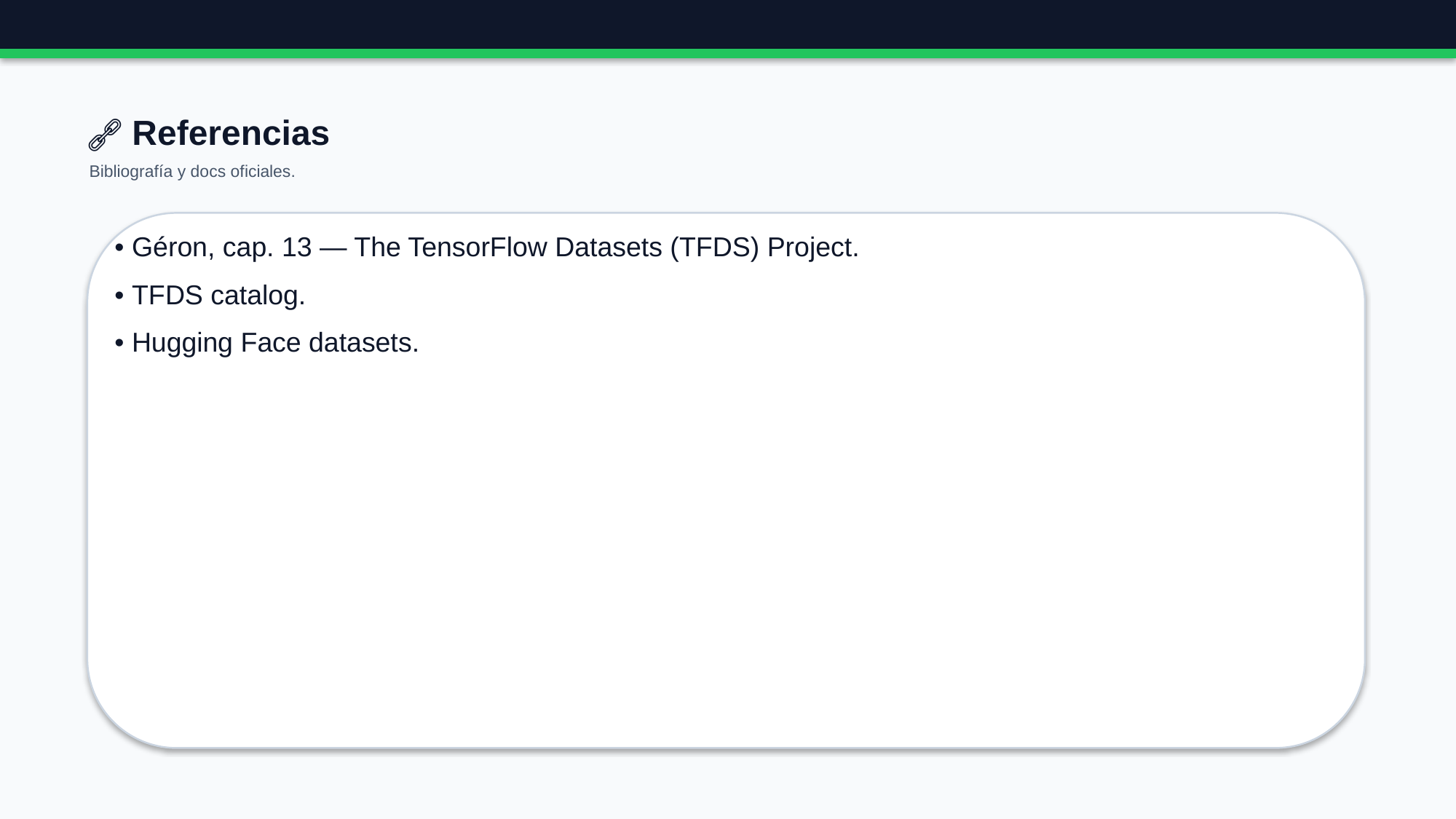

🔗 Referencias
Bibliografía y docs oficiales.

• Géron, cap. 13 — The TensorFlow Datasets (TFDS) Project.
• TFDS catalog.
• Hugging Face datasets.